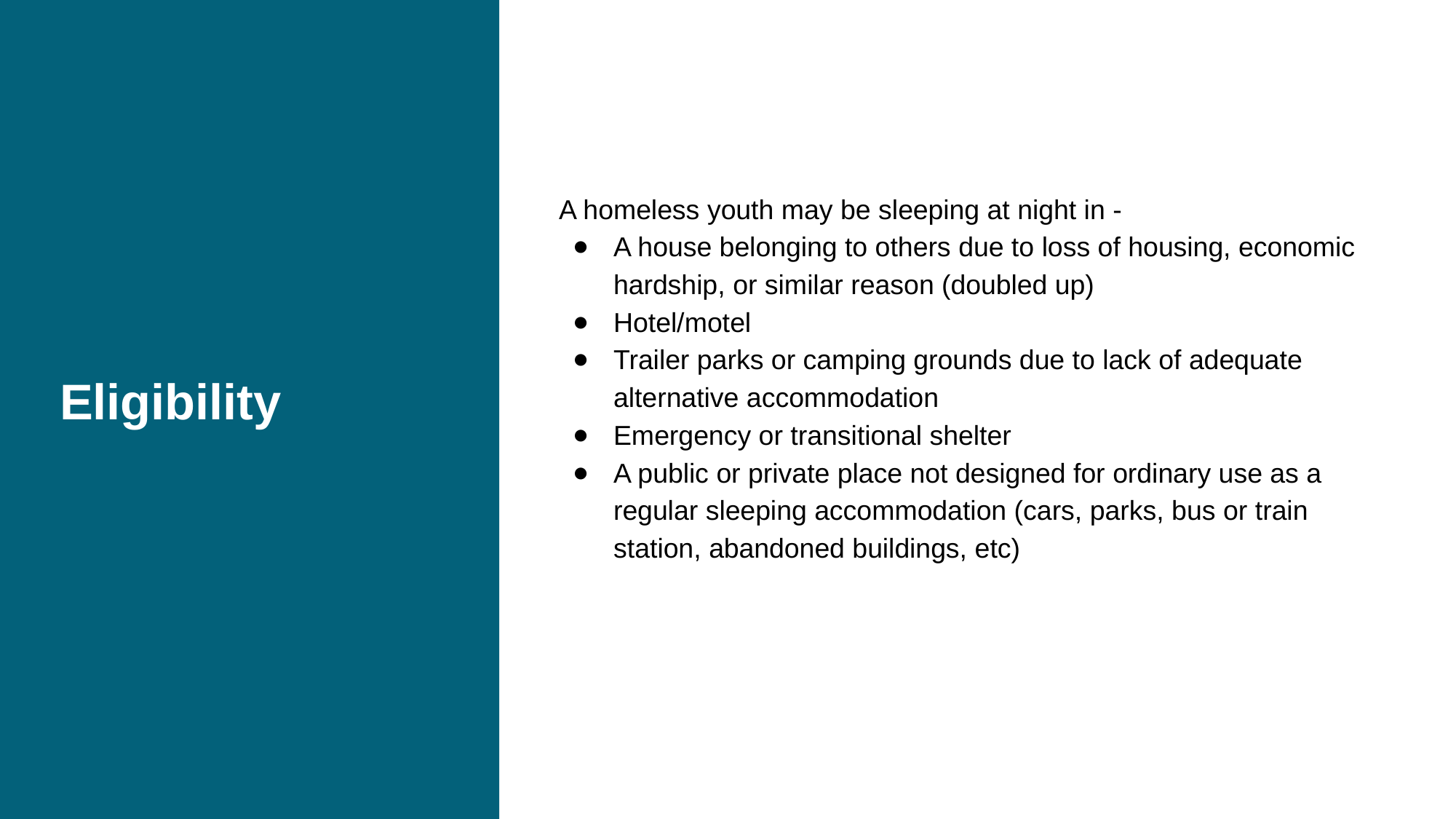

# Eligibility
A homeless youth may be sleeping at night in -
A house belonging to others due to loss of housing, economic hardship, or similar reason (doubled up)
Hotel/motel
Trailer parks or camping grounds due to lack of adequate alternative accommodation
Emergency or transitional shelter
A public or private place not designed for ordinary use as a regular sleeping accommodation (cars, parks, bus or train station, abandoned buildings, etc)